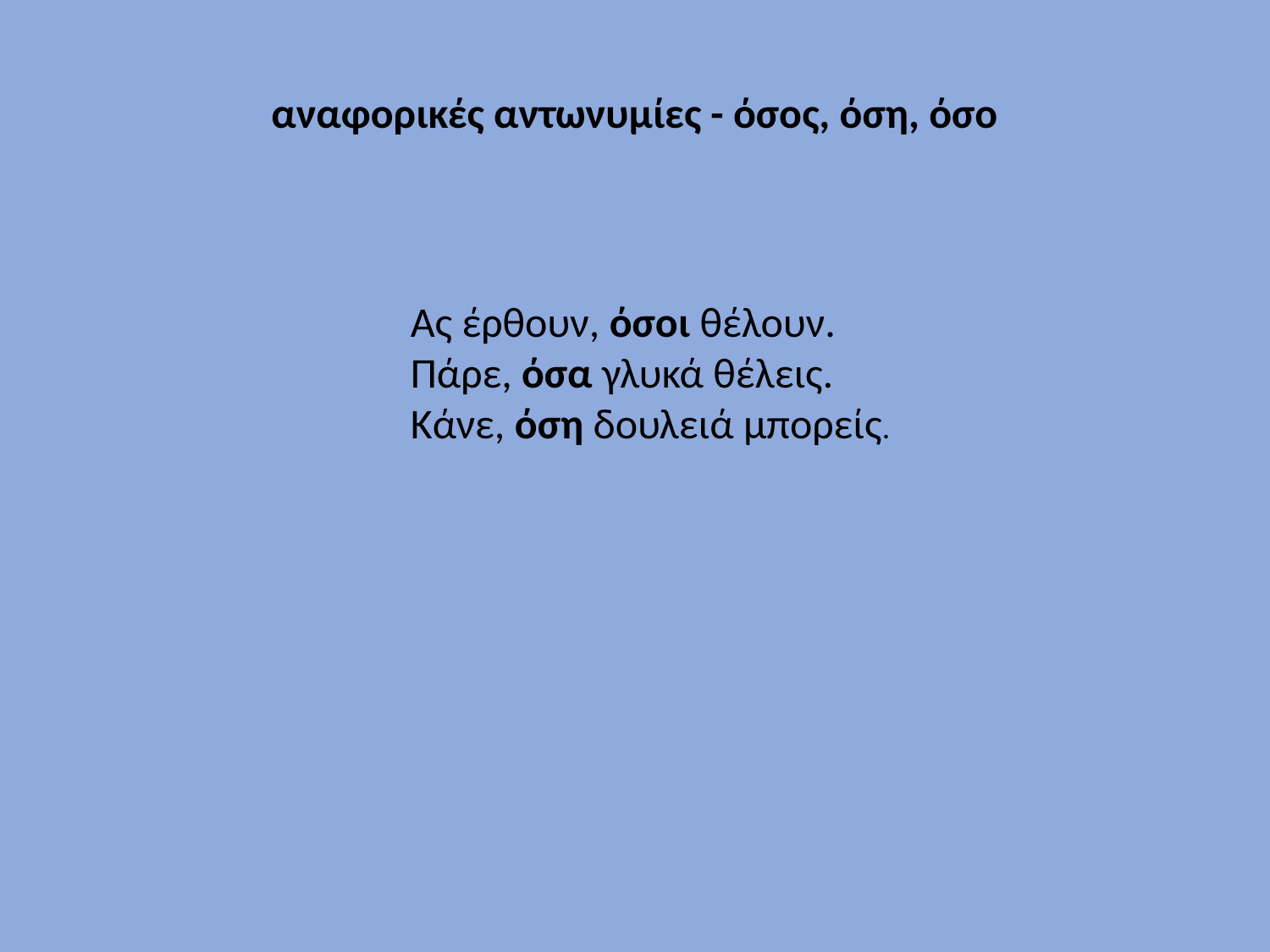

αναφορικές αντωνυμίες - όσος, όση, όσο
Ας έρθουν, όσοι θέλουν.
Πάρε, όσα γλυκά θέλεις.
Κάνε, όση δουλειά μπορείς.